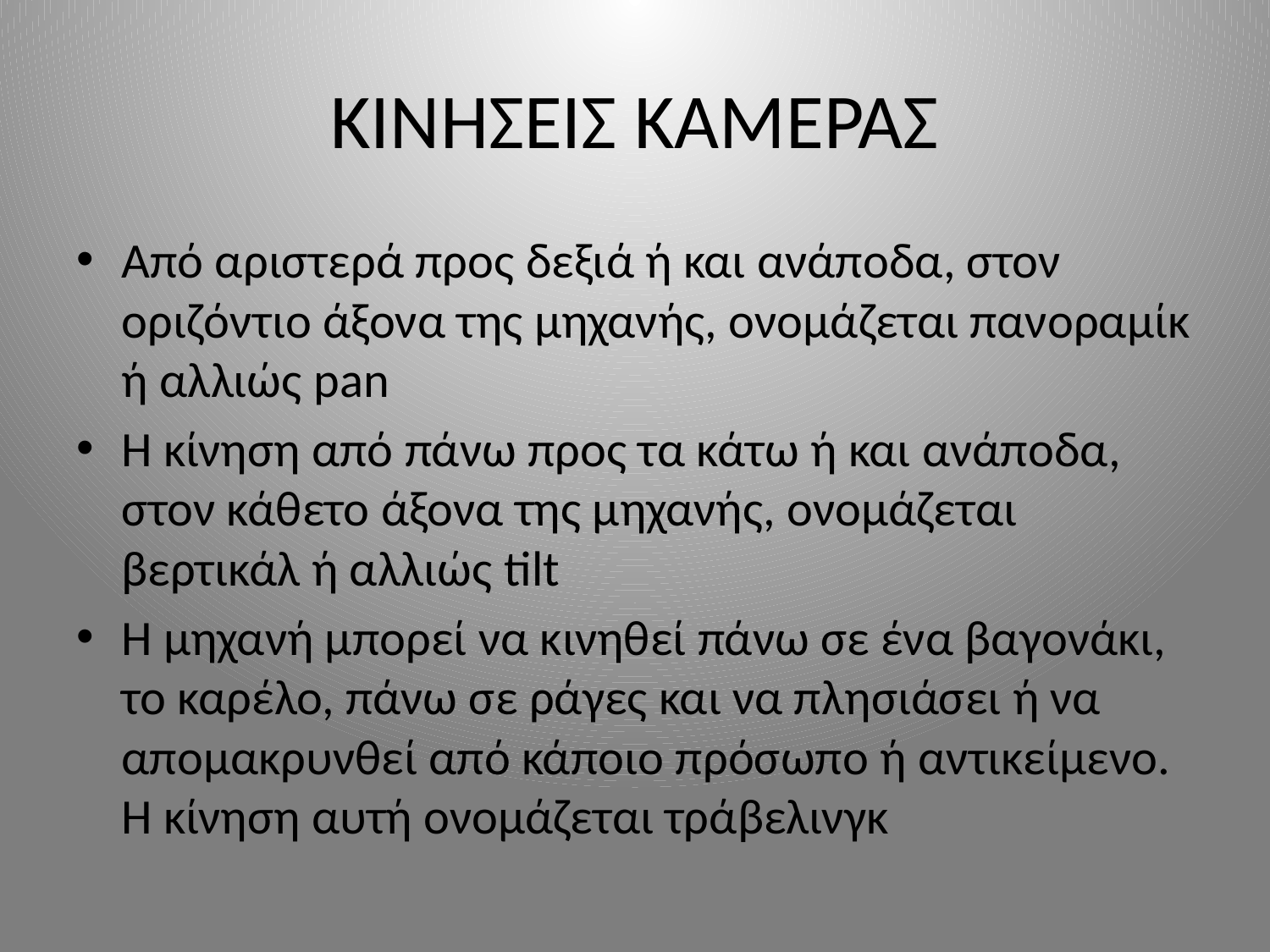

# ΚΙΝΗΣΕΙΣ ΚΑΜΕΡΑΣ
Από αριστερά προς δεξιά ή και ανάποδα, στον οριζόντιο άξονα της μηχανής, ονομάζεται πανοραμίκ ή αλλιώς pan
Η κίνηση από πάνω προς τα κάτω ή και ανάποδα, στον κάθετο άξονα της μηχανής, ονομάζεται βερτικάλ ή αλλιώς tilt
Η μηχανή μπορεί να κινηθεί πάνω σε ένα βαγονάκι, το καρέλο, πάνω σε ράγες και να πλησιάσει ή να απομακρυνθεί από κάποιο πρόσωπο ή αντικείμενο. Η κίνηση αυτή ονομάζεται τράβελινγκ